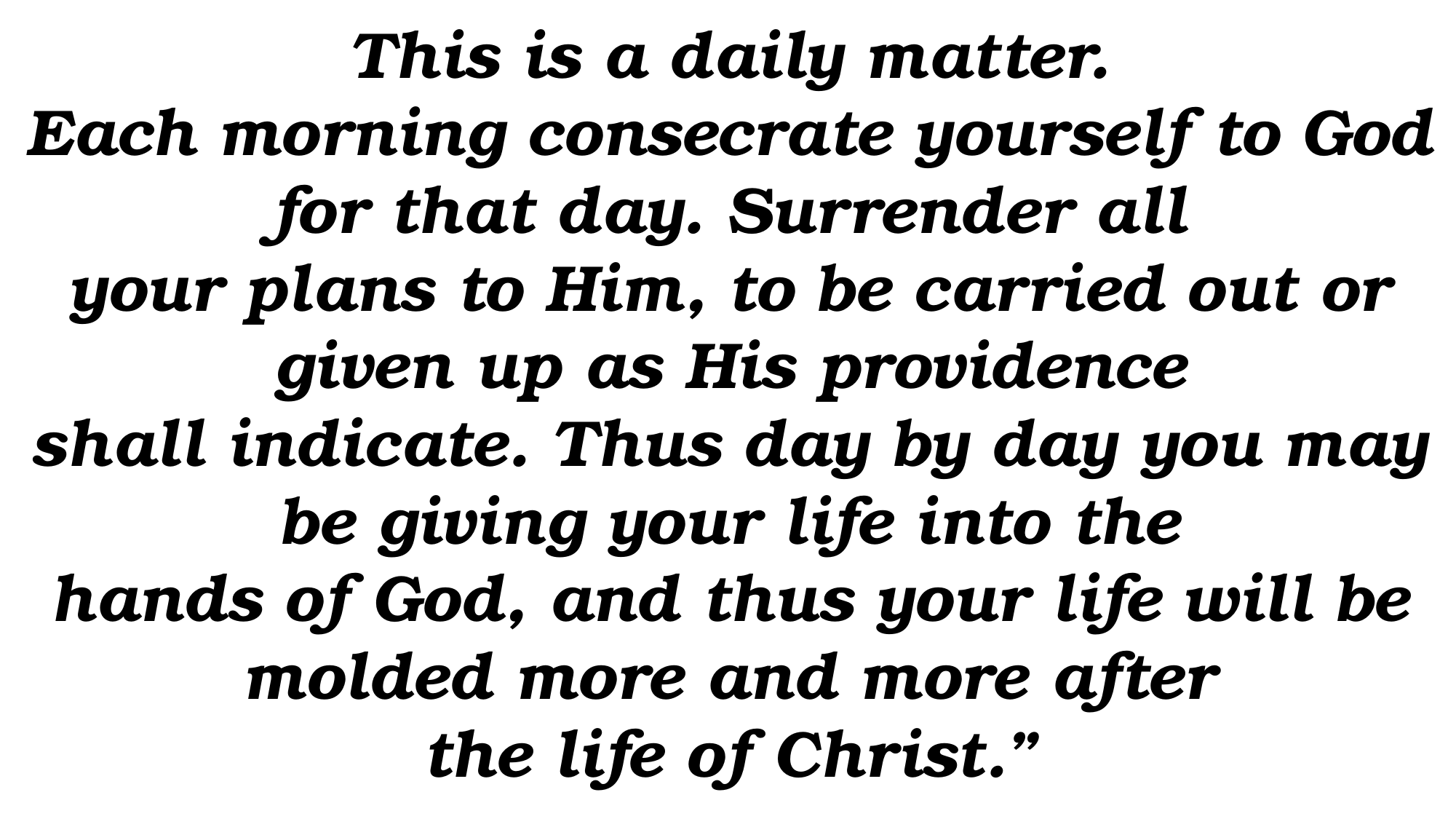

This is a daily matter.
Each morning consecrate yourself to God for that day. Surrender all
your plans to Him, to be carried out or given up as His providence
shall indicate. Thus day by day you may be giving your life into the
hands of God, and thus your life will be molded more and more after
the life of Christ.”